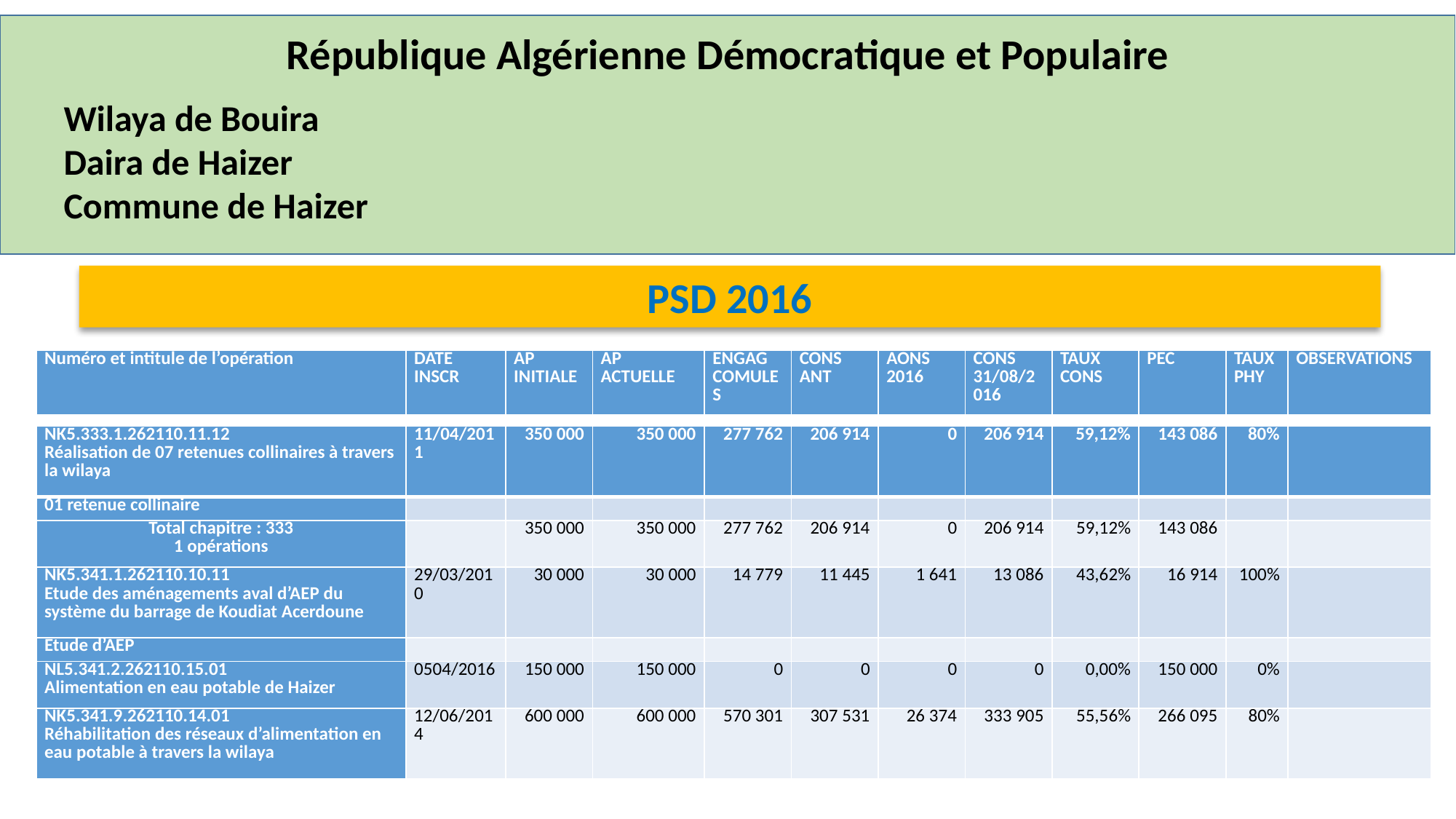

République Algérienne Démocratique et Populaire
Wilaya de Bouira
Daira de Haizer
Commune de Haizer
PSD 2016
| Numéro et intitule de l’opération | Date inscr | AP INITIALE | AP ACTUELLE | ENGAG COMULES | CONS ANT | AONS 2016 | CONS 31/08/2016 | TAUX CONS | PEC | TAUX PHY | OBSERVATIONS |
| --- | --- | --- | --- | --- | --- | --- | --- | --- | --- | --- | --- |

| NK5.333.1.262110.11.12 Réalisation de 07 retenues collinaires à travers la wilaya | 11/04/2011 | 350 000 | 350 000 | 277 762 | 206 914 | 0 | 206 914 | 59,12% | 143 086 | 80% |  |
| --- | --- | --- | --- | --- | --- | --- | --- | --- | --- | --- | --- |
| 01 retenue collinaire |  |  |  |  |  |  |  |  |  |  |  |
| Total chapitre : 333 1 opérations |  | 350 000 | 350 000 | 277 762 | 206 914 | 0 | 206 914 | 59,12% | 143 086 |  |  |
| NK5.341.1.262110.10.11 Etude des aménagements aval d’AEP du système du barrage de Koudiat Acerdoune | 29/03/2010 | 30 000 | 30 000 | 14 779 | 11 445 | 1 641 | 13 086 | 43,62% | 16 914 | 100% |  |
| Etude d’AEP |  |  |  |  |  |  |  |  |  |  |  |
| NL5.341.2.262110.15.01 Alimentation en eau potable de Haizer | 0504/2016 | 150 000 | 150 000 | 0 | 0 | 0 | 0 | 0,00% | 150 000 | 0% |  |
| NK5.341.9.262110.14.01 Réhabilitation des réseaux d’alimentation en eau potable à travers la wilaya | 12/06/2014 | 600 000 | 600 000 | 570 301 | 307 531 | 26 374 | 333 905 | 55,56% | 266 095 | 80% |  |